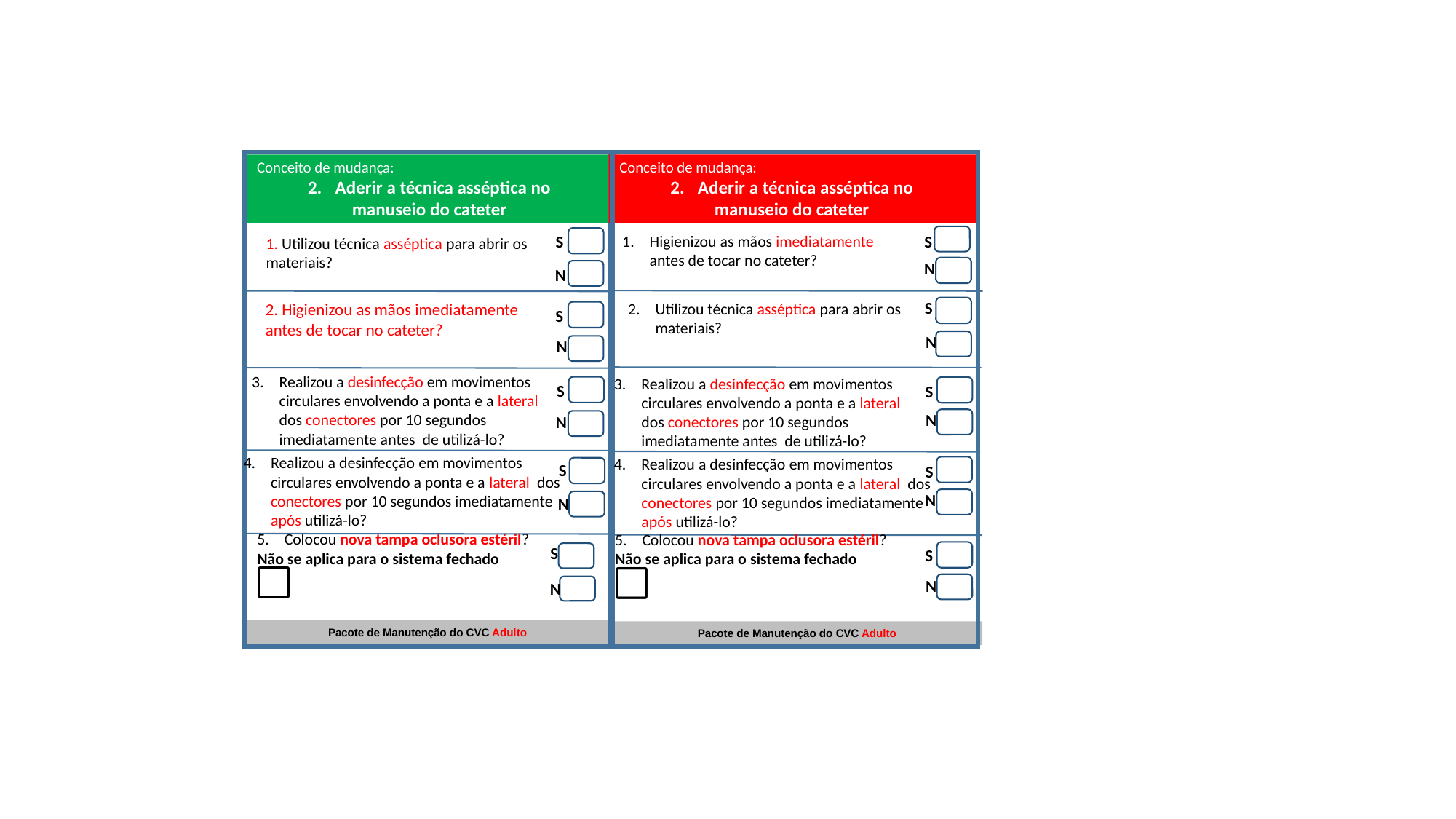

S
S
S
S
S
N
N
N
N
N
Conceito de mudança:
Aderir a técnica asséptica no
manuseio do cateter​
Pacote de Manutenção do CVC Adulto
Utilizou técnica asséptica para abrir os materiais?

S
N
S
S
S
N
N
N
Conceito de mudança:
Aderir a técnica asséptica no
manuseio do cateter​
Realizou a desinfecção em movimentos circulares envolvendo a ponta e a lateral  dos conectores por 10 segundos imediatamente antes  de utilizá-lo?
Pacote de Manutenção do CVC Adulto
1. Utilizou técnica asséptica para abrir os materiais?
2. Higienizou as mãos imediatamente antes de tocar no cateter?

Colocou nova tampa oclusora estéril?
Não se aplica para o sistema fechado    ⃞

Higienizou as mãos imediatamente  antes de tocar no cateter?
Realizou a desinfecção em movimentos circulares envolvendo a ponta e a lateral  dos conectores por 10 segundos imediatamente antes  de utilizá-lo?
Realizou a desinfecção em movimentos circulares envolvendo a ponta e a lateral  dos conectores por 10 segundos imediatamente  após utilizá-lo?
Realizou a desinfecção em movimentos circulares envolvendo a ponta e a lateral  dos conectores por 10 segundos imediatamente  após utilizá-lo?
Colocou nova tampa oclusora estéril?
Não se aplica para o sistema fechado    ⃞

S

N